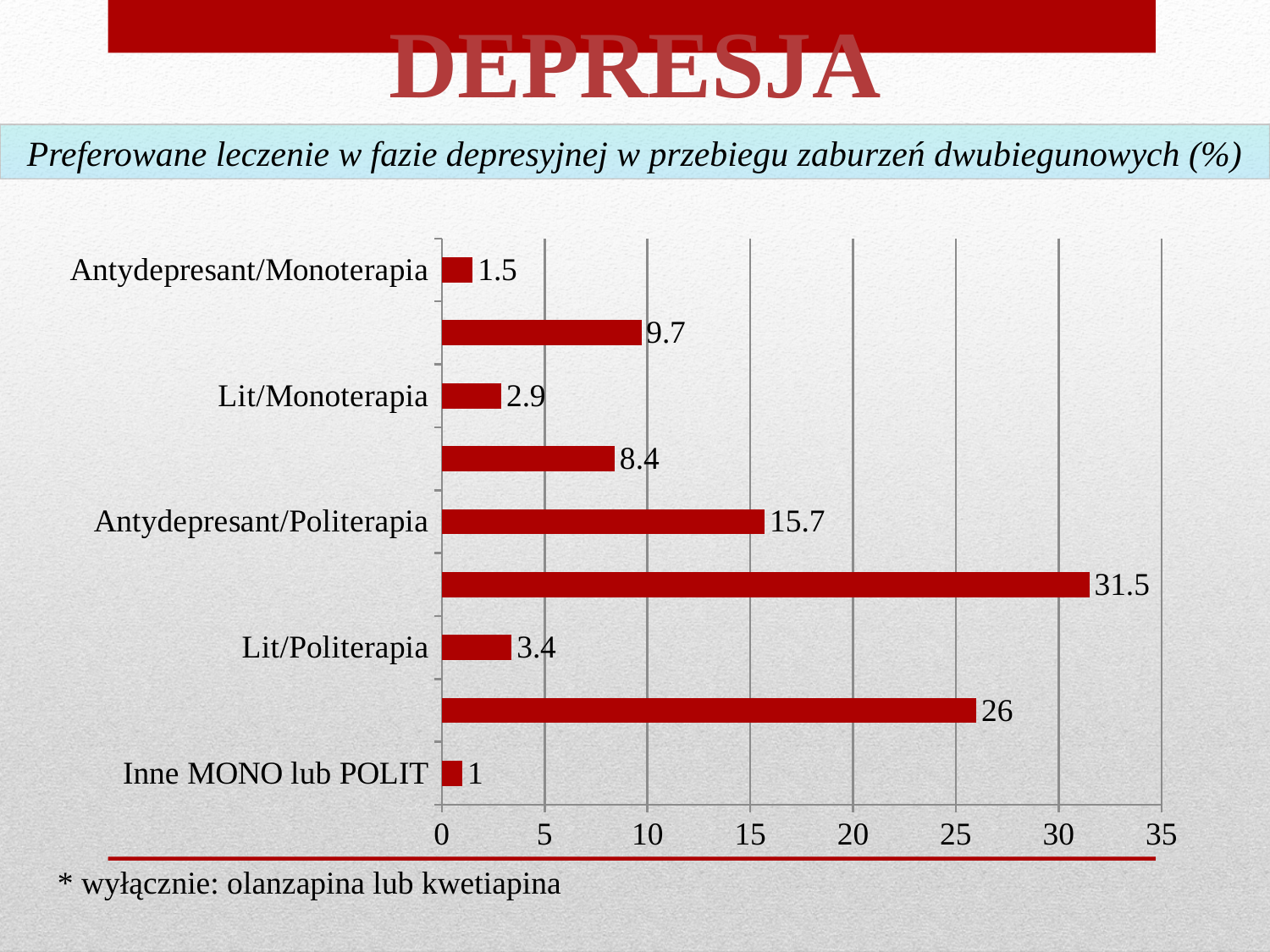

Depresja
Preferowane leczenie w fazie depresyjnej w przebiegu zaburzeń dwubiegunowych (%)

### Chart

| Category | Seria 1 |
|---|---|
| Inne MONO lub POLIT | 1.0 |
| Stabilizator/Politerapia | 26.0 |
| Lit/Politerapia | 3.4 |
| Neuroleptyk(*)/Politerapia | 31.5 |
| Antydepresant/Politerapia | 15.7 |
| Stabilizator/Monoterapia | 8.4 |
| Lit/Monoterapia | 2.9 |
| Neuroleptyk (*)/Monoterapia | 9.700000000000001 |
| Antydepresant/Monoterapia | 1.5 |
* wyłącznie: olanzapina lub kwetiapina